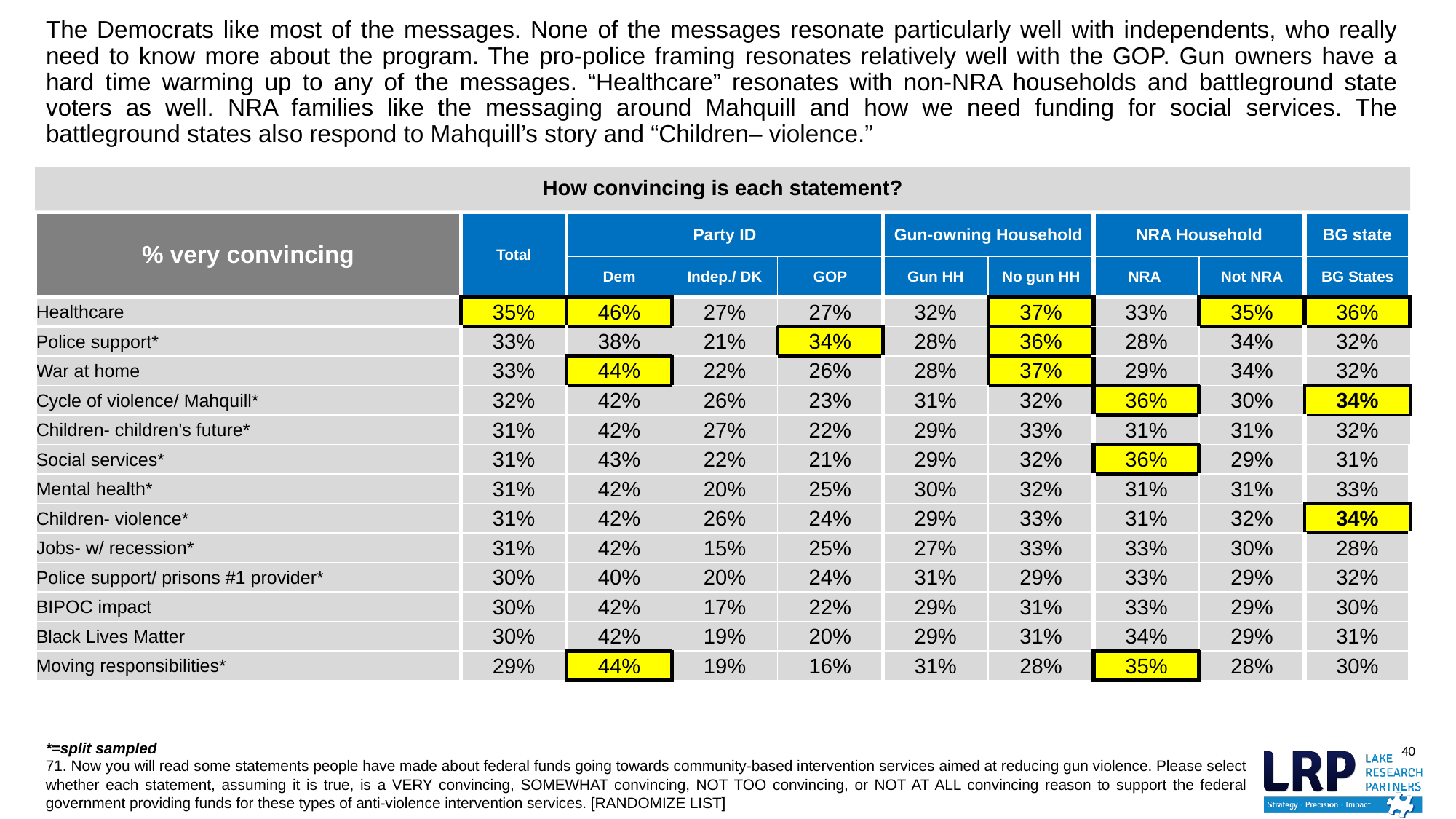

The Democrats like most of the messages. None of the messages resonate particularly well with independents, who really need to know more about the program. The pro-police framing resonates relatively well with the GOP. Gun owners have a hard time warming up to any of the messages. “Healthcare” resonates with non-NRA households and battleground state voters as well. NRA families like the messaging around Mahquill and how we need funding for social services. The battleground states also respond to Mahquill’s story and “Children– violence.”
How convincing is each statement?
| % very convincing | Total | Party ID |  |  | Gun-owning Household |  | NRA Household |  | BG state |
| --- | --- | --- | --- | --- | --- | --- | --- | --- | --- |
|  |  | Dem | Indep./ DK | GOP | Gun HH | No gun HH | NRA | Not NRA | BG States |
| Healthcare | 35% | 46% | 27% | 27% | 32% | 37% | 33% | 35% | 36% |
| Police support\* | 33% | 38% | 21% | 34% | 28% | 36% | 28% | 34% | 32% |
| War at home | 33% | 44% | 22% | 26% | 28% | 37% | 29% | 34% | 32% |
| Cycle of violence/ Mahquill\* | 32% | 42% | 26% | 23% | 31% | 32% | 36% | 30% | 34% |
| Children- children's future\* | 31% | 42% | 27% | 22% | 29% | 33% | 31% | 31% | 32% |
| Social services\* | 31% | 43% | 22% | 21% | 29% | 32% | 36% | 29% | 31% |
| Mental health\* | 31% | 42% | 20% | 25% | 30% | 32% | 31% | 31% | 33% |
| Children- violence\* | 31% | 42% | 26% | 24% | 29% | 33% | 31% | 32% | 34% |
| Jobs- w/ recession\* | 31% | 42% | 15% | 25% | 27% | 33% | 33% | 30% | 28% |
| Police support/ prisons #1 provider\* | 30% | 40% | 20% | 24% | 31% | 29% | 33% | 29% | 32% |
| BIPOC impact | 30% | 42% | 17% | 22% | 29% | 31% | 33% | 29% | 30% |
| Black Lives Matter | 30% | 42% | 19% | 20% | 29% | 31% | 34% | 29% | 31% |
| Moving responsibilities\* | 29% | 44% | 19% | 16% | 31% | 28% | 35% | 28% | 30% |
*=split sampled
71. Now you will read some statements people have made about federal funds going towards community-based intervention services aimed at reducing gun violence. Please select whether each statement, assuming it is true, is a VERY convincing, SOMEWHAT convincing, NOT TOO convincing, or NOT AT ALL convincing reason to support the federal government providing funds for these types of anti-violence intervention services. [RANDOMIZE LIST]